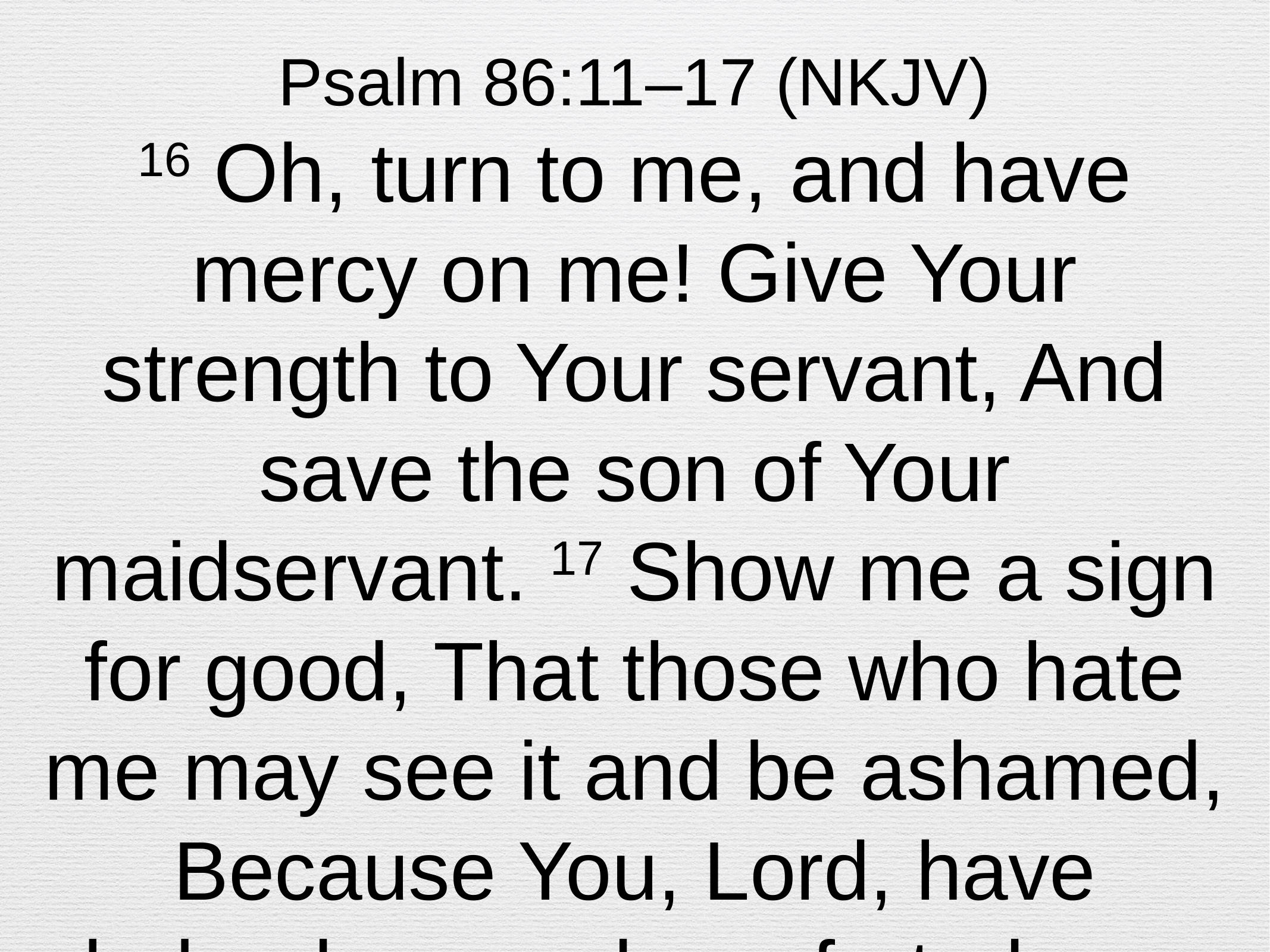

Psalm 86:11–17 (NKJV)
16 Oh, turn to me, and have mercy on me! Give Your strength to Your servant, And save the son of Your maidservant. 17 Show me a sign for good, That those who hate me may see it and be ashamed, Because You, Lord, have helped me and comforted me.